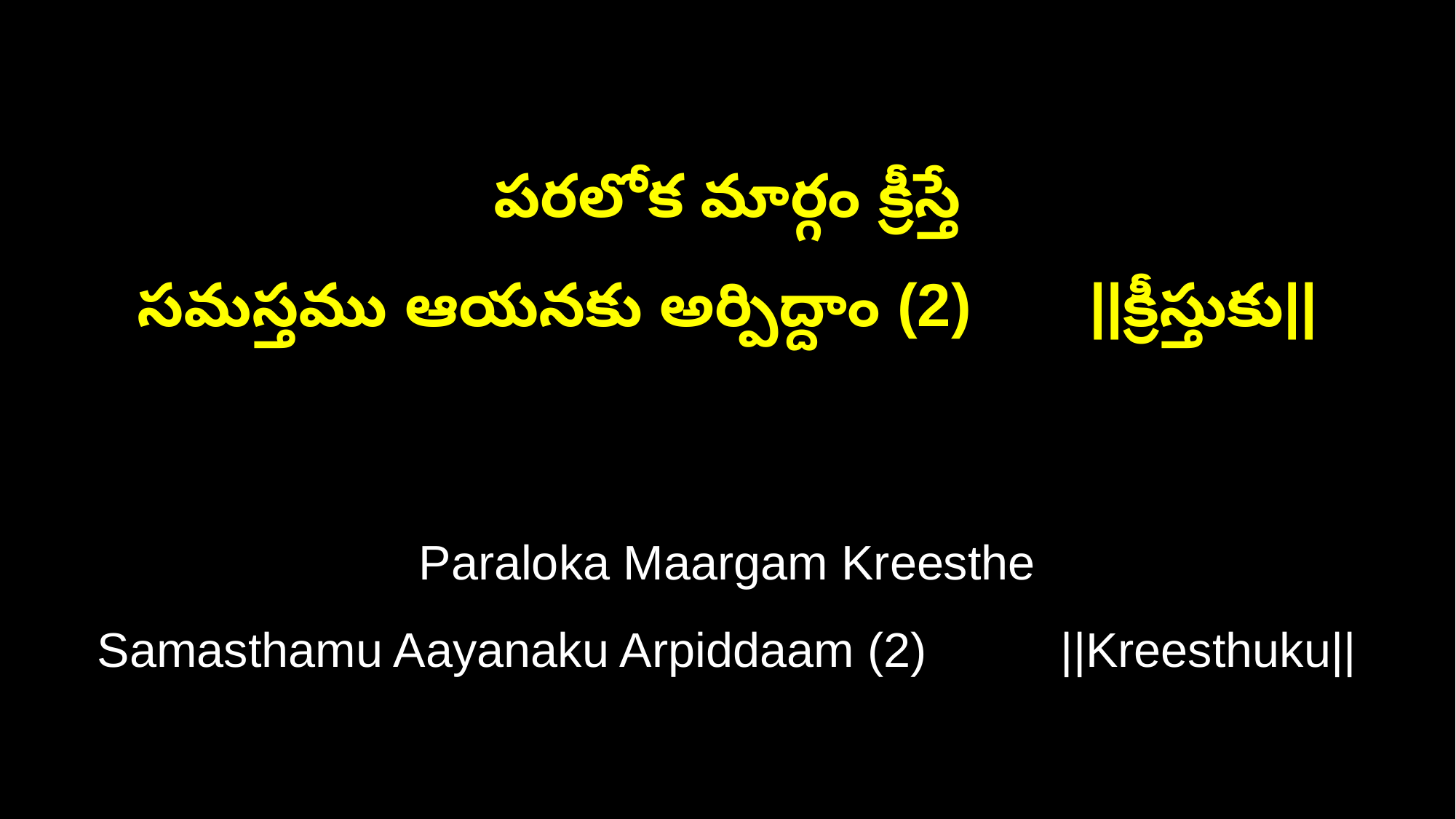

పరలోక మార్గం క్రీస్తే
సమస్తము ఆయనకు అర్పిద్దాం (2)       ||క్రీస్తుకు||
Paraloka Maargam Kreesthe
Samasthamu Aayanaku Arpiddaam (2)          ||Kreesthuku||